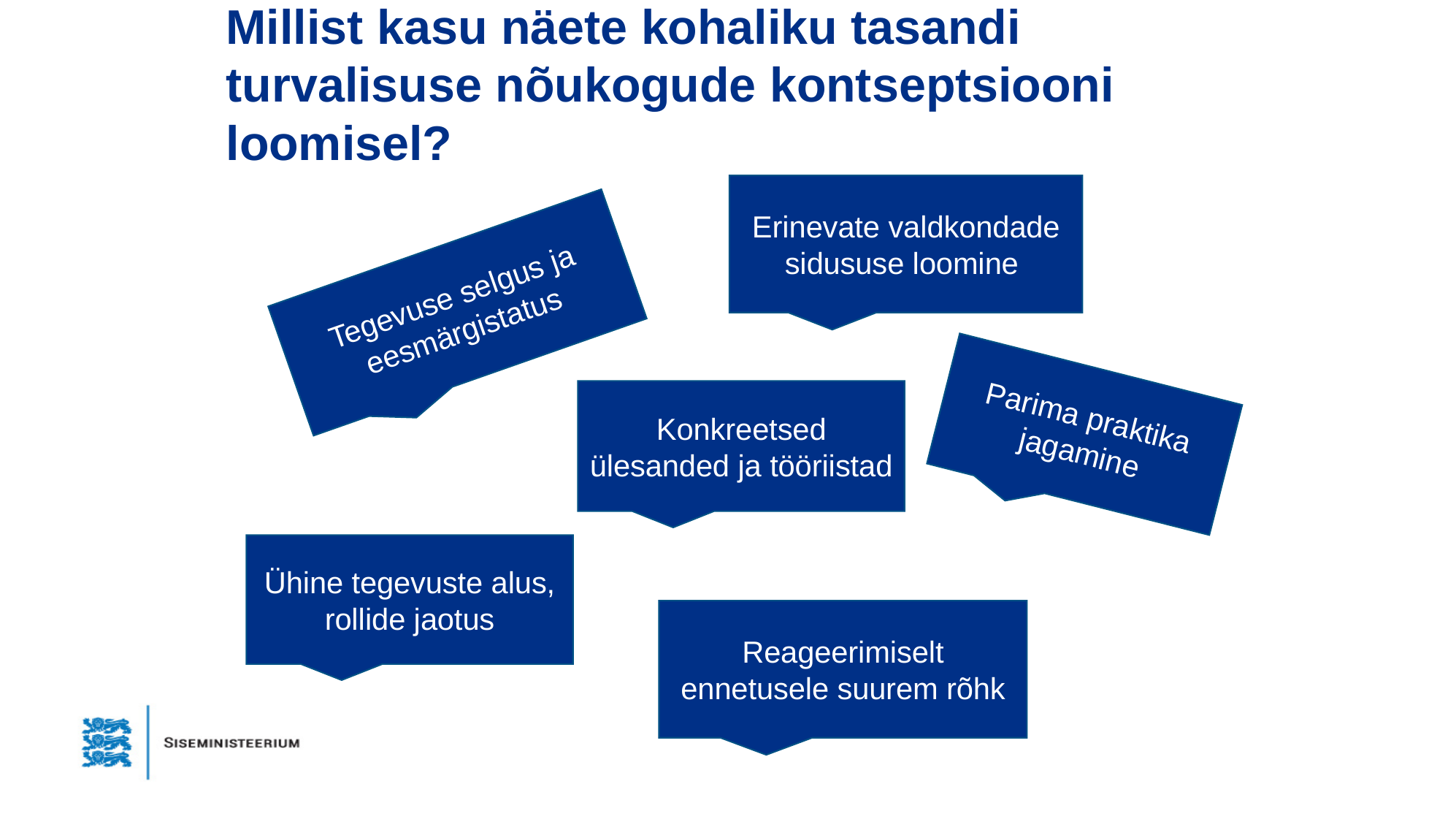

# Millist kasu näete kohaliku tasandi turvalisuse nõukogude kontseptsiooni  loomisel?
Erinevate valdkondade sidususe loomine
Tegevuse selgus ja eesmärgistatus

Parima praktika jagamine

Konkreetsed ülesanded ja tööriistad
Ühine tegevuste alus, rollide jaotus

Reageerimiselt ennetusele suurem rõhk